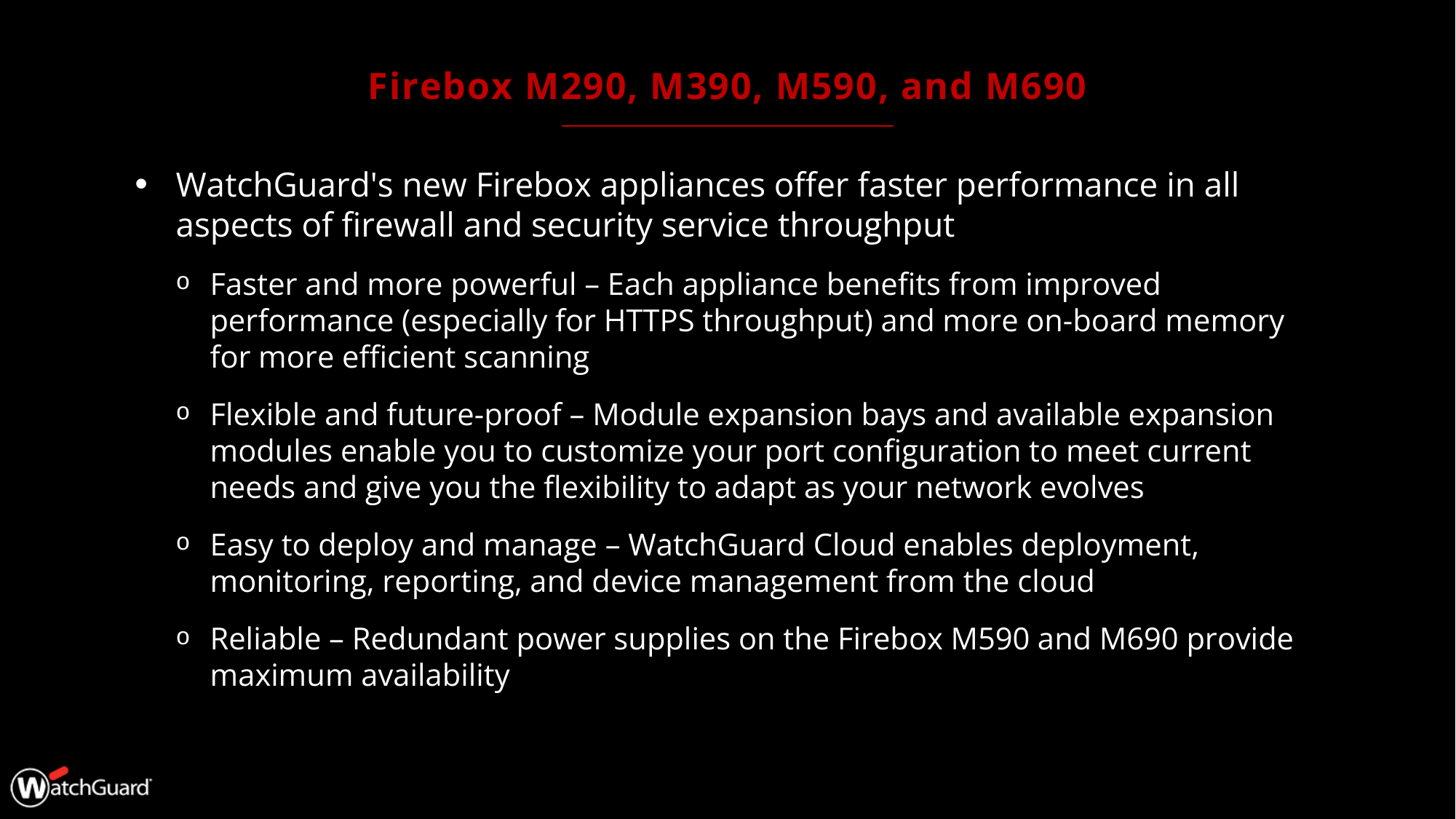

# Firebox M290, M390, M590, and M690
WatchGuard's new Firebox appliances offer faster performance in all aspects of firewall and security service throughput
Faster and more powerful – Each appliance benefits from improved performance (especially for HTTPS throughput) and more on-board memory for more efficient scanning
Flexible and future-proof – Module expansion bays and available expansion modules enable you to customize your port configuration to meet current needs and give you the flexibility to adapt as your network evolves
Easy to deploy and manage – WatchGuard Cloud enables deployment, monitoring, reporting, and device management from the cloud
Reliable – Redundant power supplies on the Firebox M590 and M690 provide  maximum availability